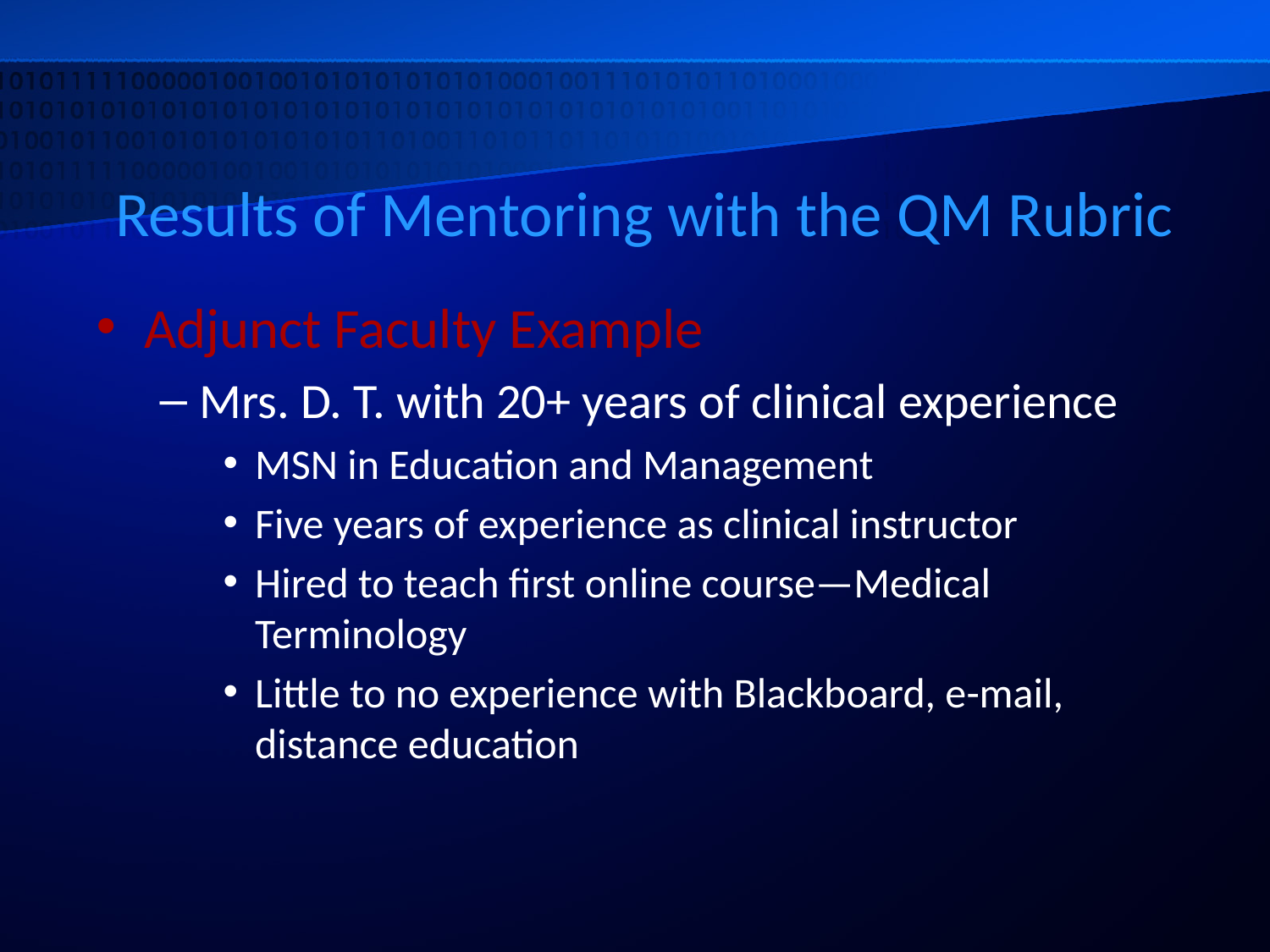

# Results of Mentoring with the QM Rubric
Adjunct Faculty Example
Mrs. D. T. with 20+ years of clinical experience
MSN in Education and Management
Five years of experience as clinical instructor
Hired to teach first online course—Medical Terminology
Little to no experience with Blackboard, e-mail, distance education